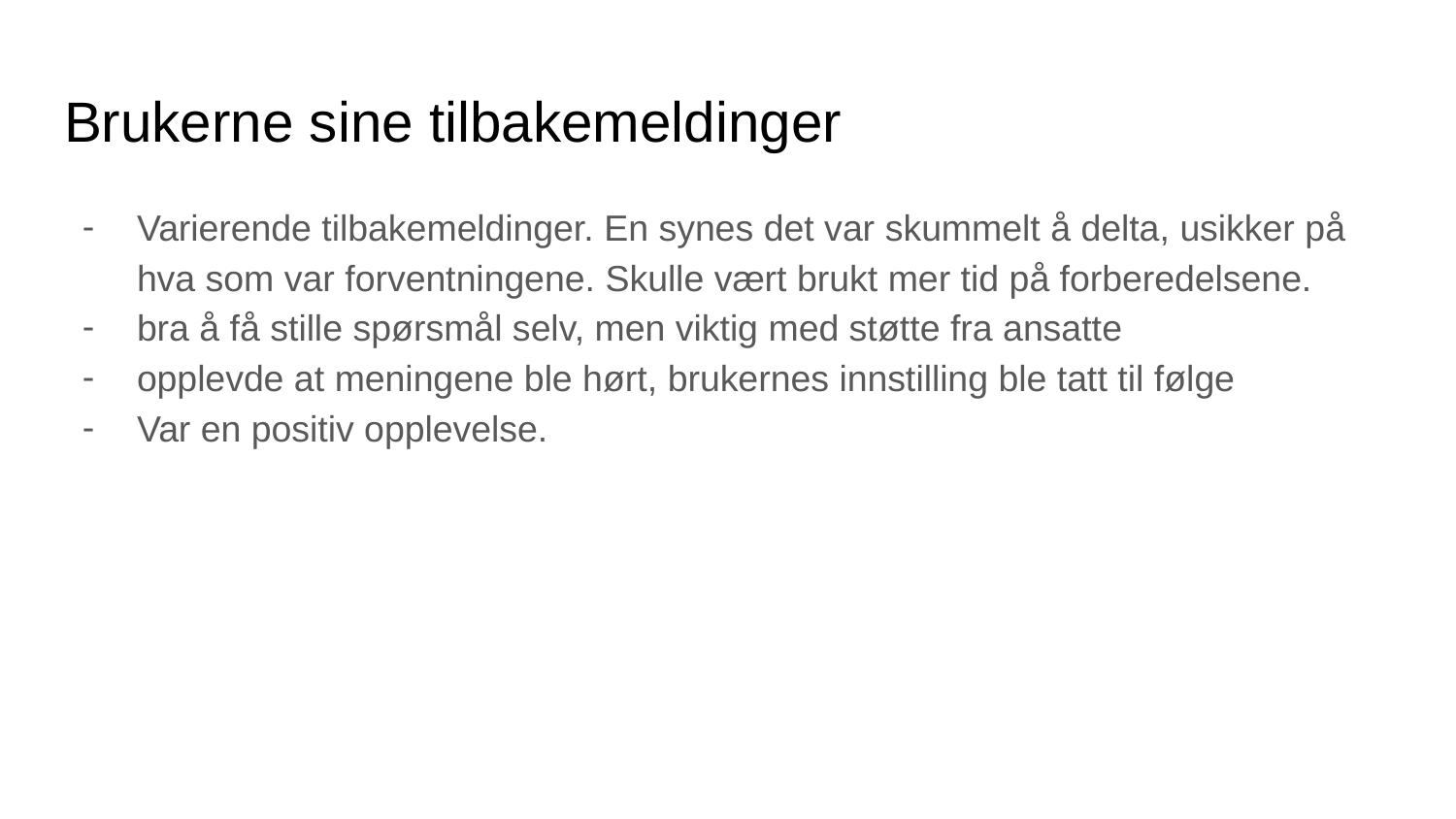

# Brukerne sine tilbakemeldinger
Varierende tilbakemeldinger. En synes det var skummelt å delta, usikker på hva som var forventningene. Skulle vært brukt mer tid på forberedelsene.
bra å få stille spørsmål selv, men viktig med støtte fra ansatte
opplevde at meningene ble hørt, brukernes innstilling ble tatt til følge
Var en positiv opplevelse.